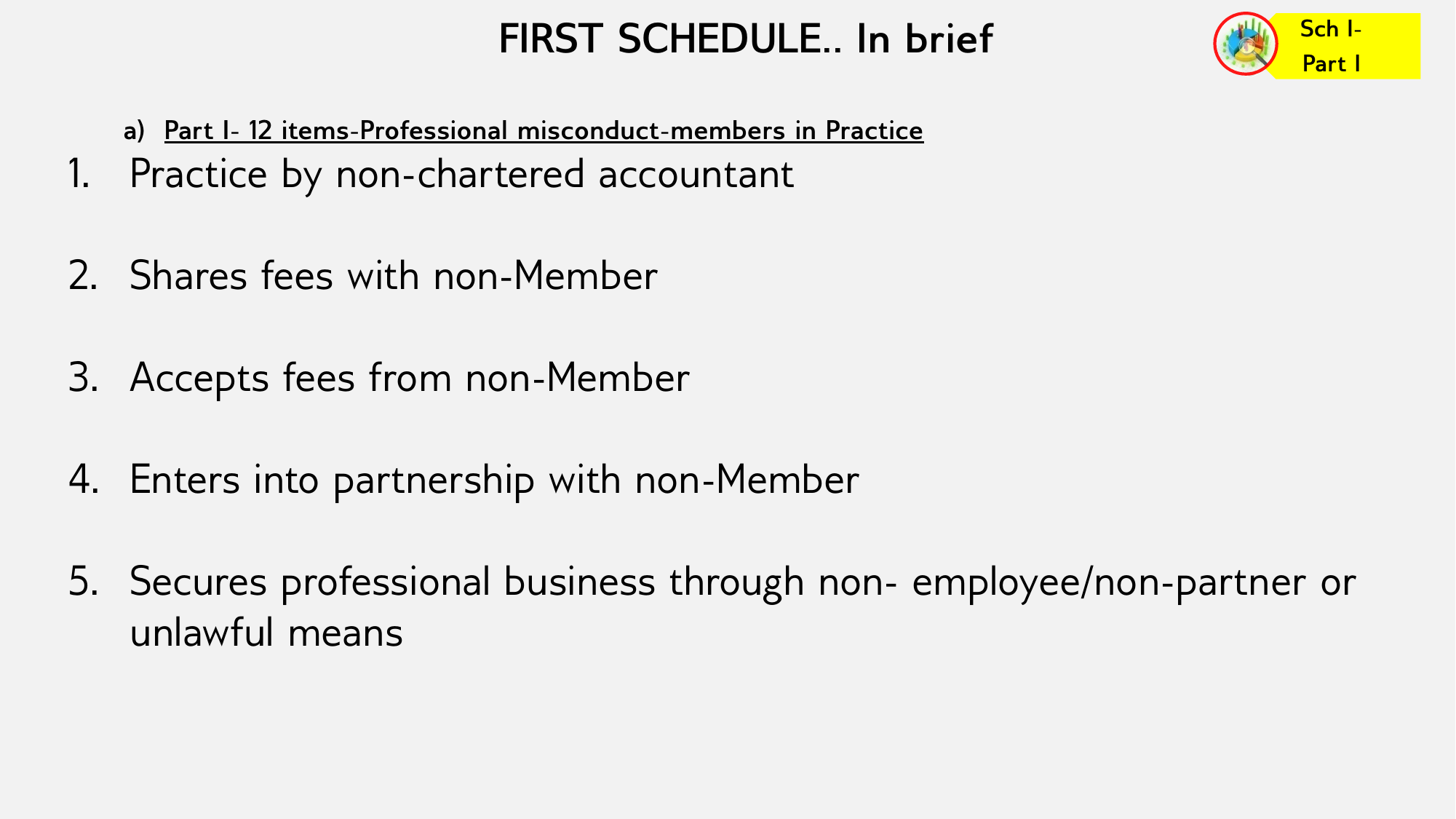

Sch I-
Part I
FIRST SCHEDULE.. In brief

Part I- 12 items-Professional misconduct-members in Practice
Practice by non-chartered accountant

Shares fees with non-Member

Accepts fees from non-Member

Enters into partnership with non-Member

Secures professional business through non- employee/non-partner or unlawful means